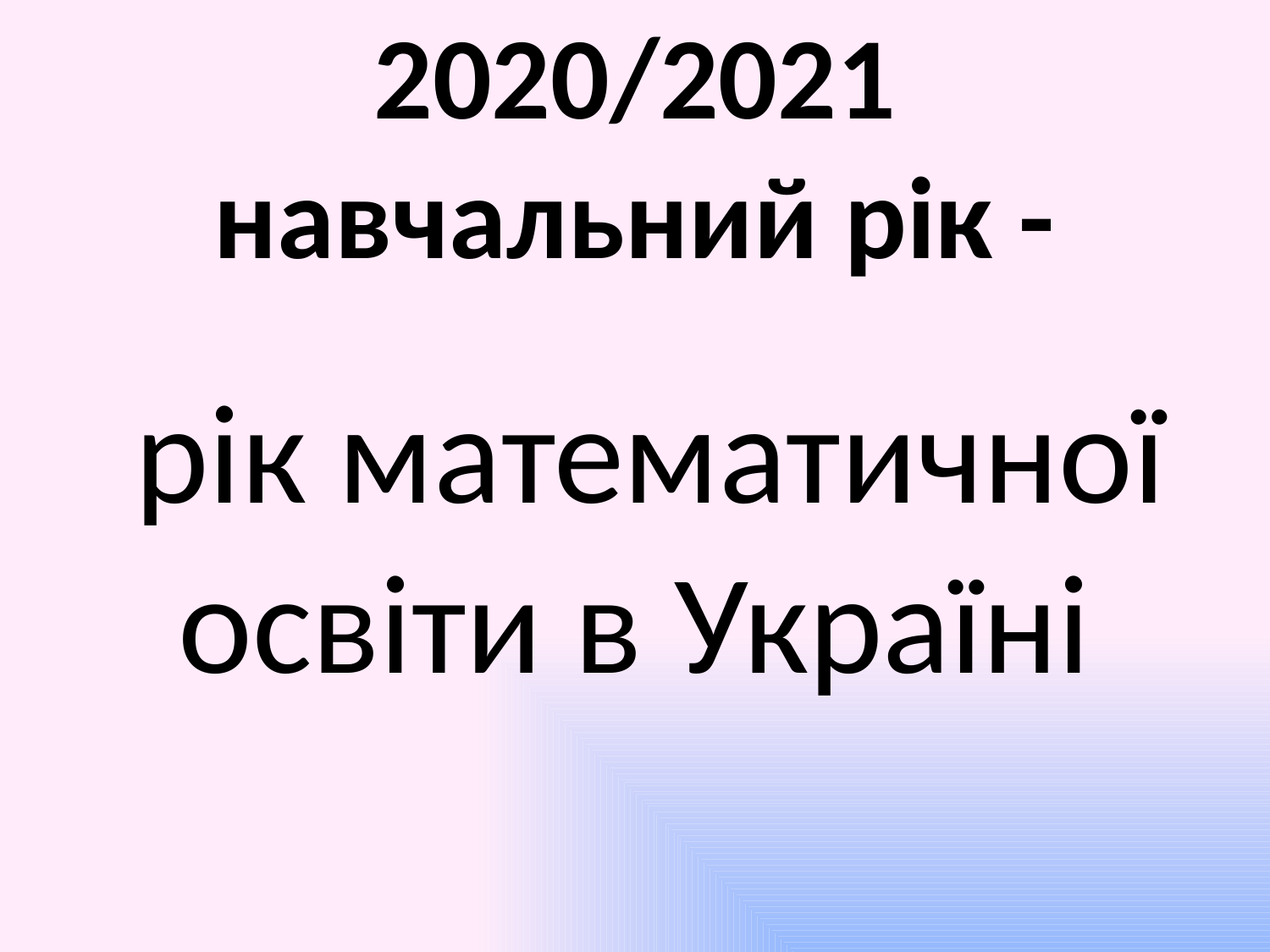

# 2020/2021 навчальний рік -
 рік математичної освіти в Україні